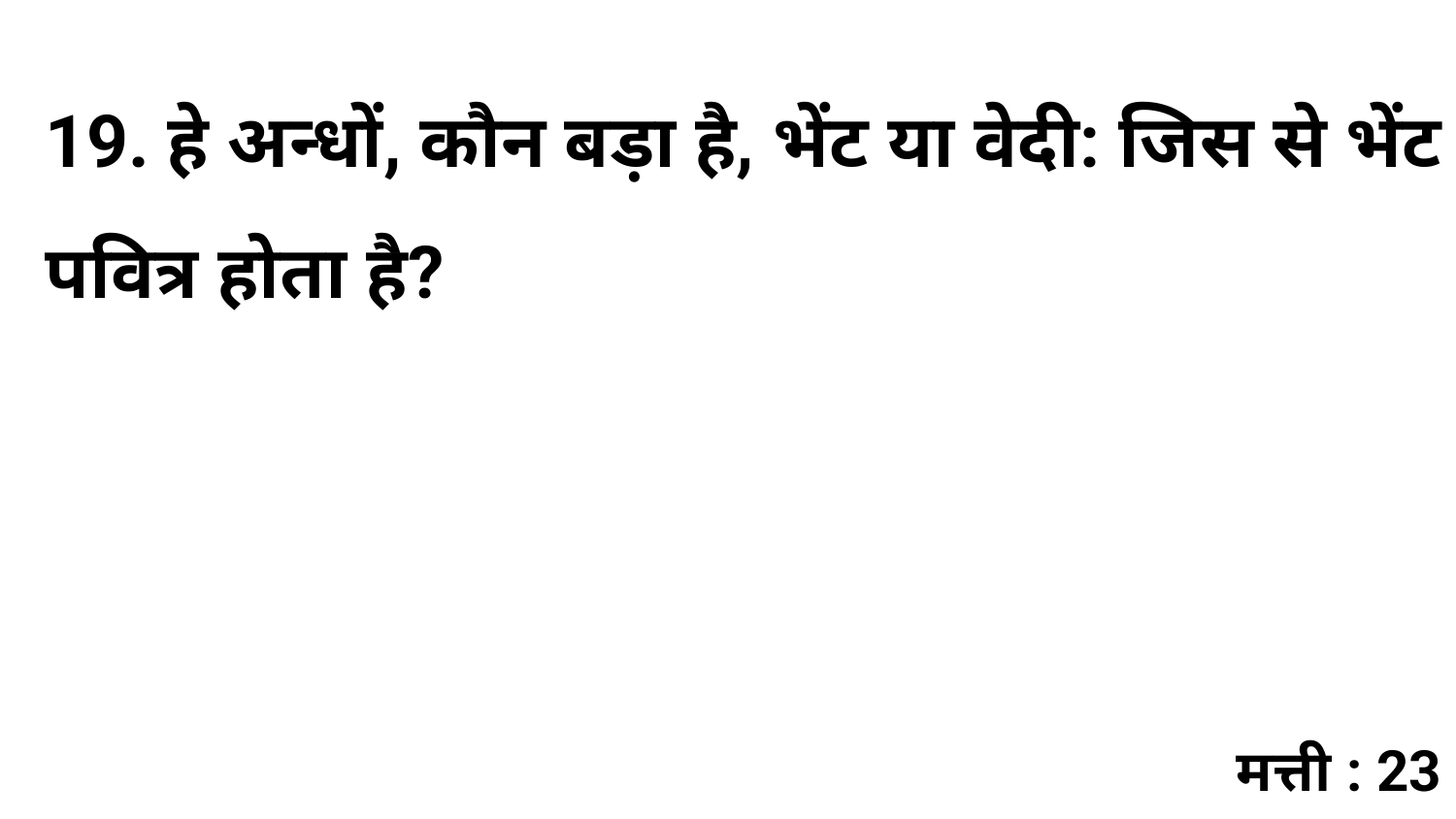

19. हे अन्धों, कौन बड़ा है, भेंट या वेदी: जिस से भेंट पवित्र होता है?
मत्ती : 23